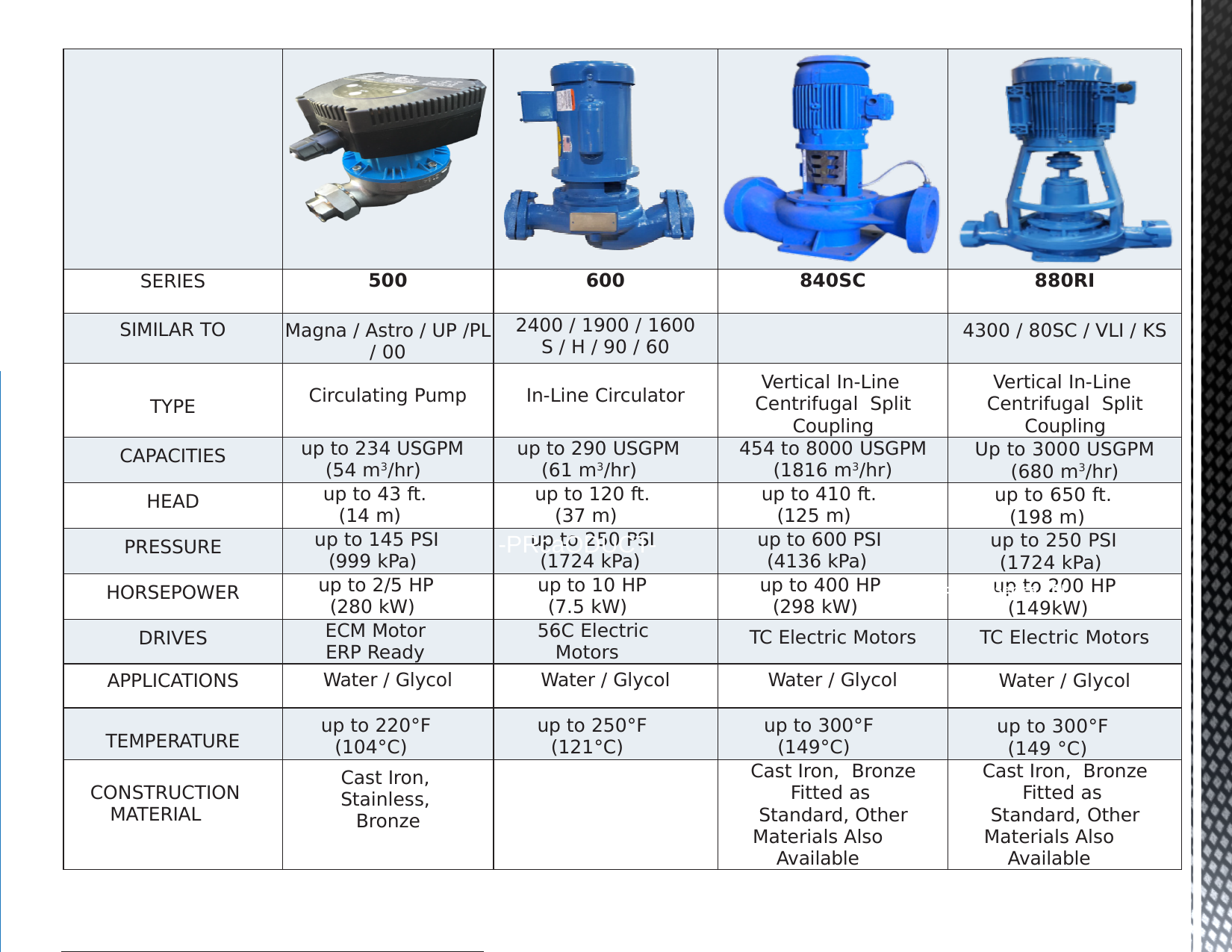

VERTICAL IN-LINE PUMPS
|  |  |  |  |  |
| --- | --- | --- | --- | --- |
| SERIES | 500 | 600 | 840SC | 880RI |
| SIMILAR TO | Magna / Astro / UP /PL / 00 | 2400 / 1900 / 1600 S / H / 90 / 60 |  | 4300 / 80SC / VLI / KS |
| TYPE | Circulating Pump | In-Line Circulator | Vertical In-Line Centrifugal Split Coupling | Vertical In-Line Centrifugal Split Coupling |
| CAPACITIES | up to 234 USGPM (54 m3/hr) | up to 290 USGPM (61 m3/hr) | 454 to 8000 USGPM (1816 m3/hr) | Up to 3000 USGPM (680 m3/hr) |
| HEAD | up to 43 ft. (14 m) | up to 120 ft. (37 m) | up to 410 ft. (125 m) | up to 650 ft. (198 m) |
| PRESSURE | up to 145 PSI (999 kPa) | up to 250 PSI (1724 kPa) | up to 600 PSI (4136 kPa) | up to 250 PSI (1724 kPa) |
| HORSEPOWER | up to 2/5 HP (280 kW) | up to 10 HP (7.5 kW) | up to 400 HP (298 kW) | up to 200 HP (149kW) |
| DRIVES | ECM Motor ERP Ready | 56C Electric Motors | TC Electric Motors | TC Electric Motors |
| APPLICATIONS | Water / Glycol | Water / Glycol | Water / Glycol | Water / Glycol |
| TEMPERATURE | up to 220°F (104°C) | up to 250°F (121°C) | up to 300°F (149°C) | up to 300°F (149 °C) |
| CONSTRUCTION MATERIAL | Cast Iron, Stainless, Bronze |  | Cast Iron, Bronze Fitted as Standard, Other Materials Also Available | Cast Iron, Bronze Fitted as Standard, Other Materials Also Available |

-PRcaODUCT-
Construction of series XRI